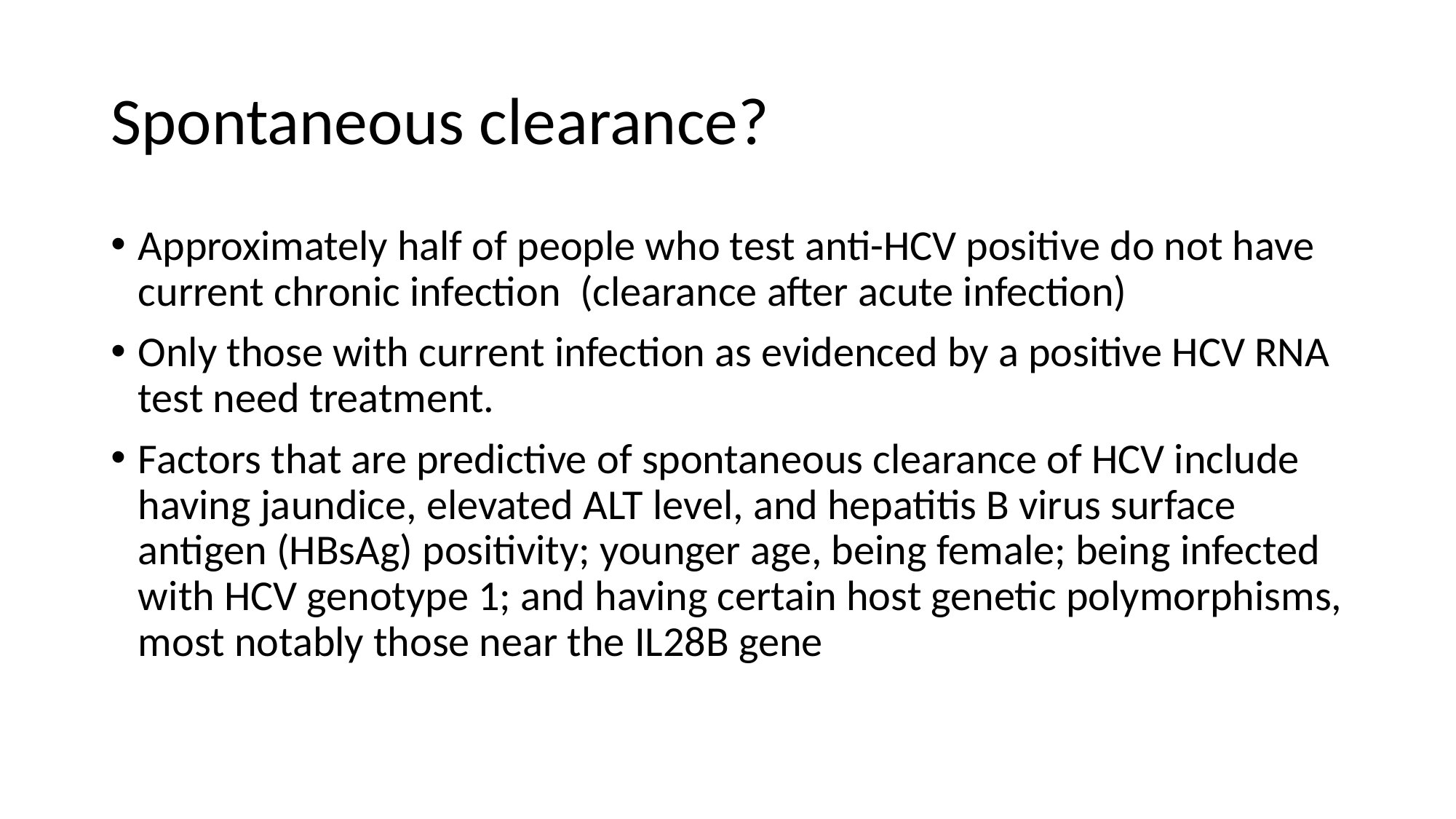

# Spontaneous clearance?
Approximately half of people who test anti-HCV positive do not have current chronic infection  (clearance after acute infection)
Only those with current infection as evidenced by a positive HCV RNA test need treatment.
Factors that are predictive of spontaneous clearance of HCV include having jaundice, elevated ALT level, and hepatitis B virus surface antigen (HBsAg) positivity; younger age, being female; being infected with HCV genotype 1; and having certain host genetic polymorphisms, most notably those near the IL28B gene